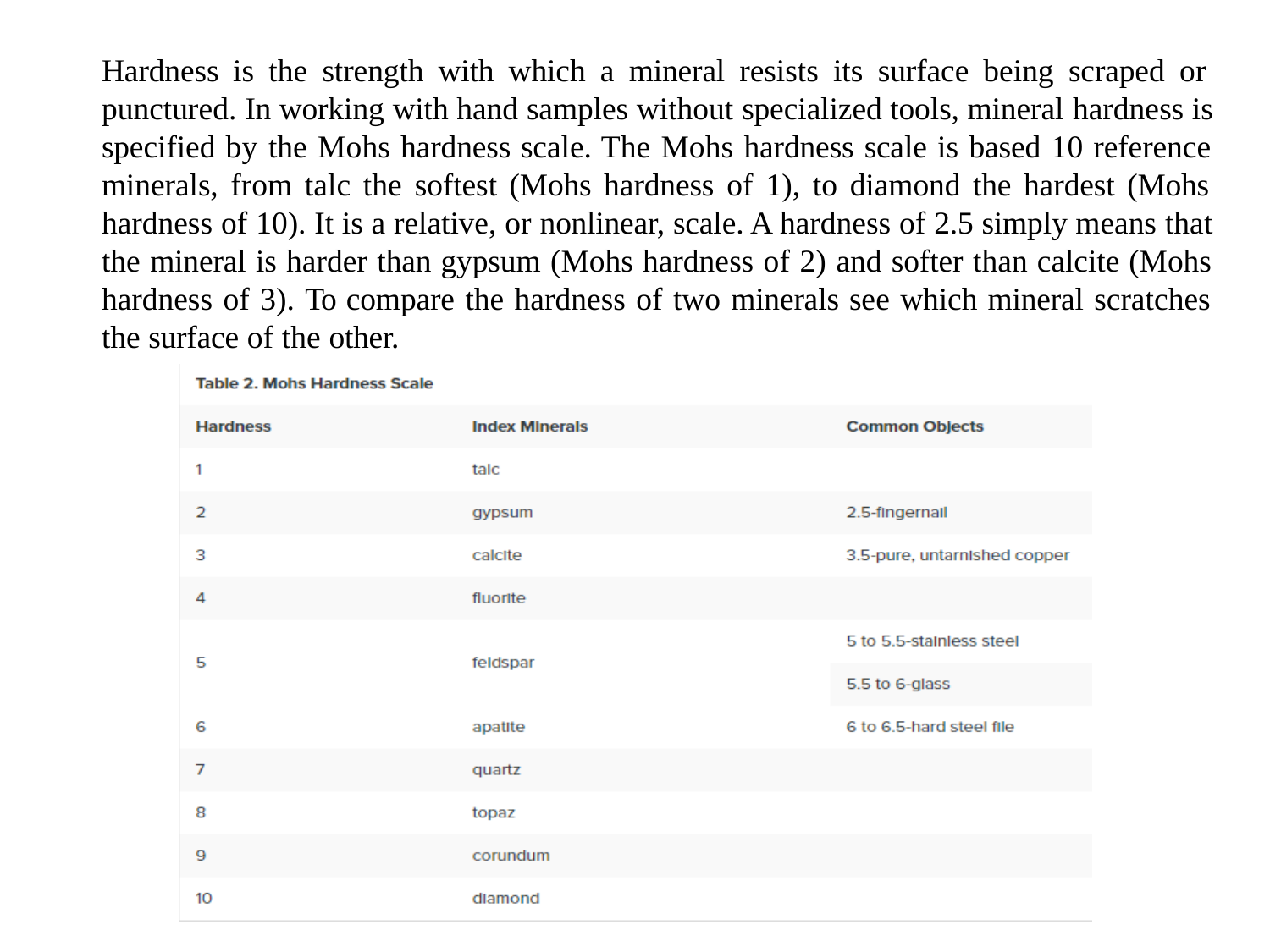

Hardness is the strength with which a mineral resists its surface being scraped or  punctured. In working with hand samples without specialized tools, mineral hardness is  specified by the Mohs hardness scale. The Mohs hardness scale is based 10 reference  minerals, from talc the softest (Mohs hardness of 1), to diamond the hardest (Mohs  hardness of 10). It is a relative, or nonlinear, scale. A hardness of 2.5 simply means that  the mineral is harder than gypsum (Mohs hardness of 2) and softer than calcite (Mohs  hardness of 3). To compare the hardness of two minerals see which mineral scratches  the surface of the other.